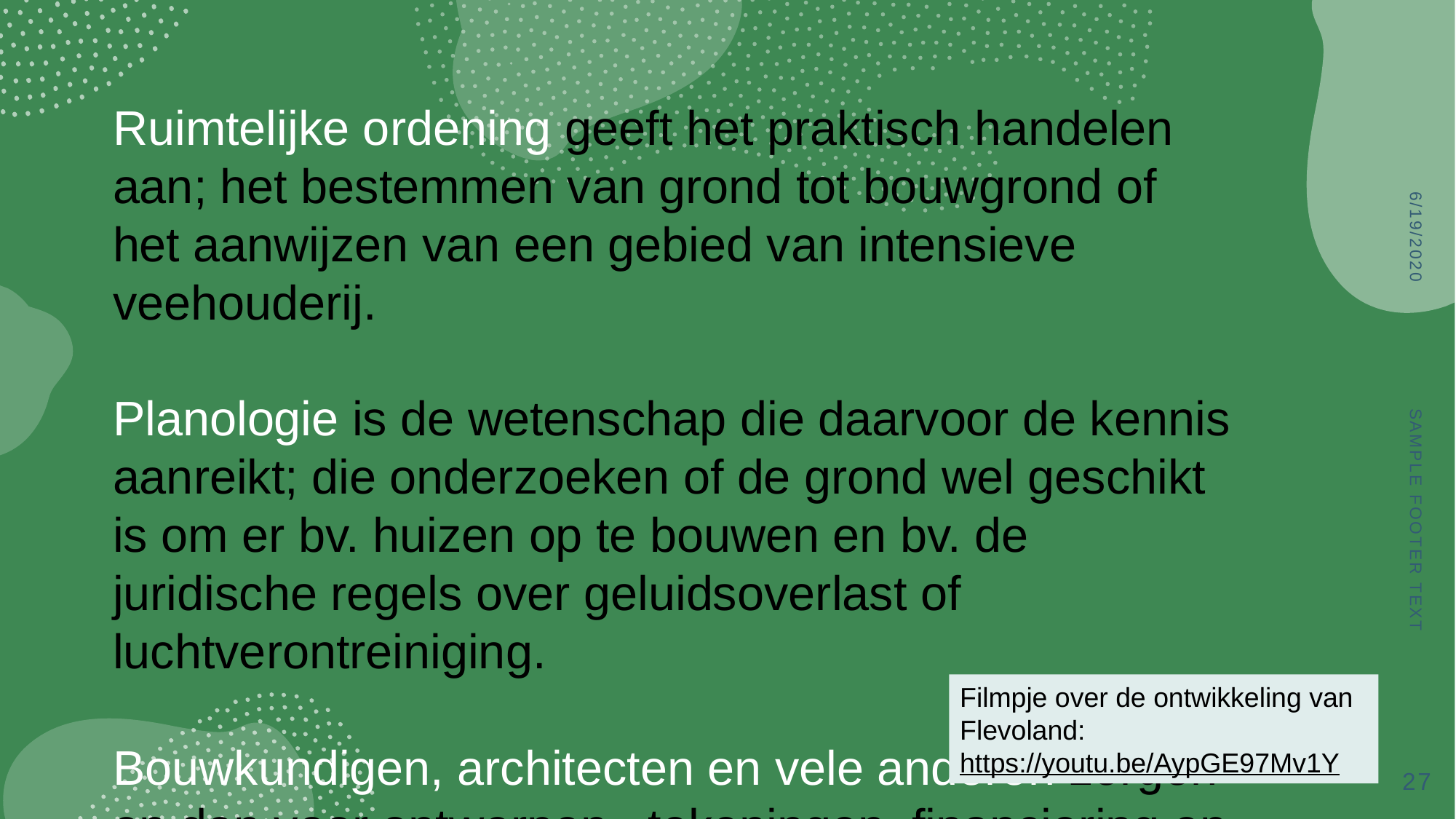

Ruimtelijke ordening geeft het praktisch handelen aan; het bestemmen van grond tot bouwgrond of het aanwijzen van een gebied van intensieve veehouderij.

Planologie is de wetenschap die daarvoor de kennis aanreikt; die onderzoeken of de grond wel geschikt is om er bv. huizen op te bouwen en bv. de juridische regels over geluidsoverlast of luchtverontreiniging.

Bouwkundigen, architecten en vele anderen zorgen en dan voor ontwerpen,  tekeningen, financiering en realisatie.
6/19/2020
Sample Footer Text
Filmpje over de ontwikkeling van Flevoland:
https://youtu.be/AypGE97Mv1Y
27